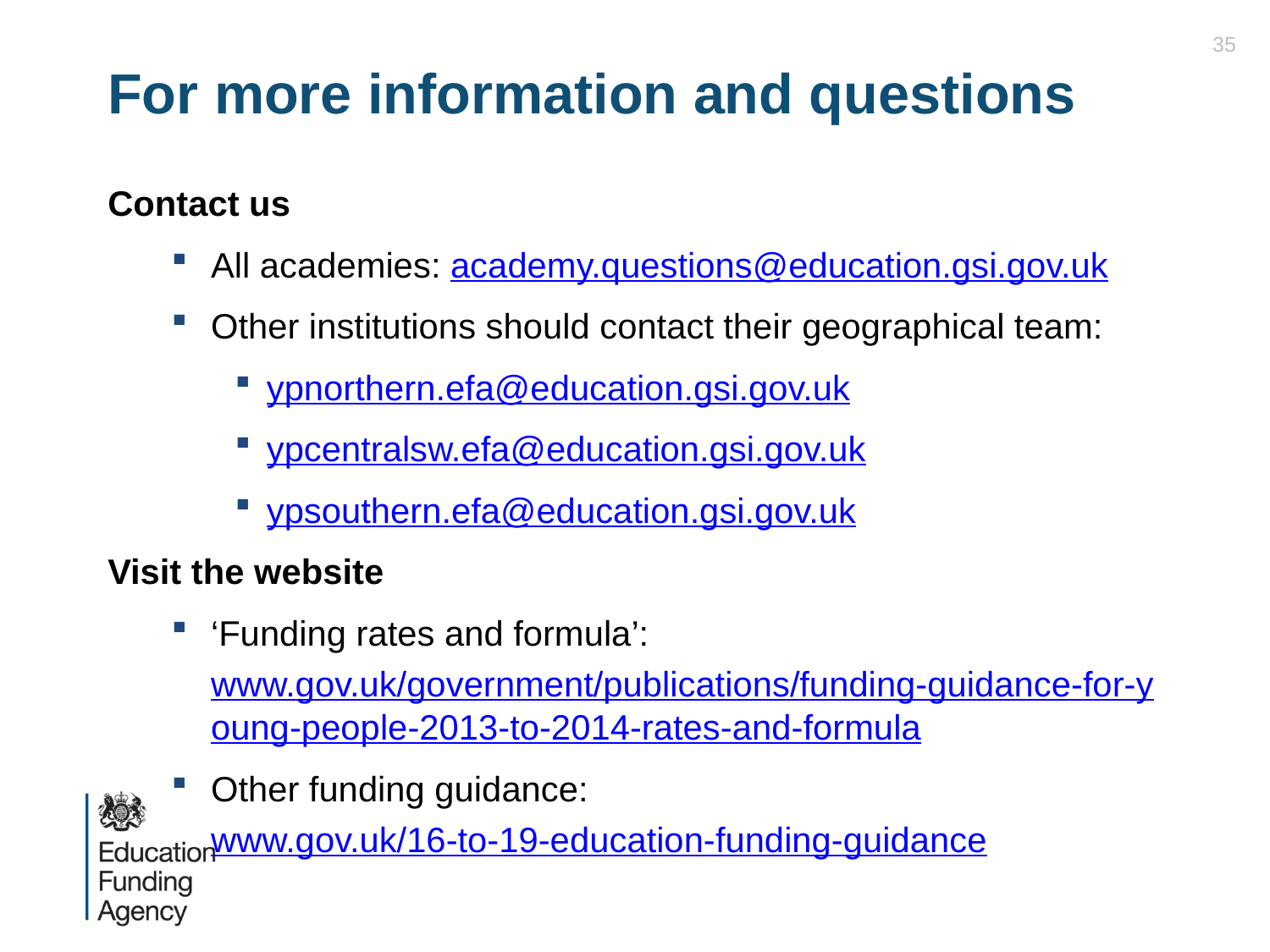

35
# For more information and questions
Contact us
All academies: academy.questions@education.gsi.gov.uk
Other institutions should contact their geographical team:
ypnorthern.efa@education.gsi.gov.uk
ypcentralsw.efa@education.gsi.gov.uk
ypsouthern.efa@education.gsi.gov.uk
Visit the website
‘Funding rates and formula’: www.gov.uk/government/publications/funding-guidance-for-young-people-2013-to-2014-rates-and-formula
Other funding guidance: www.gov.uk/16-to-19-education-funding-guidance